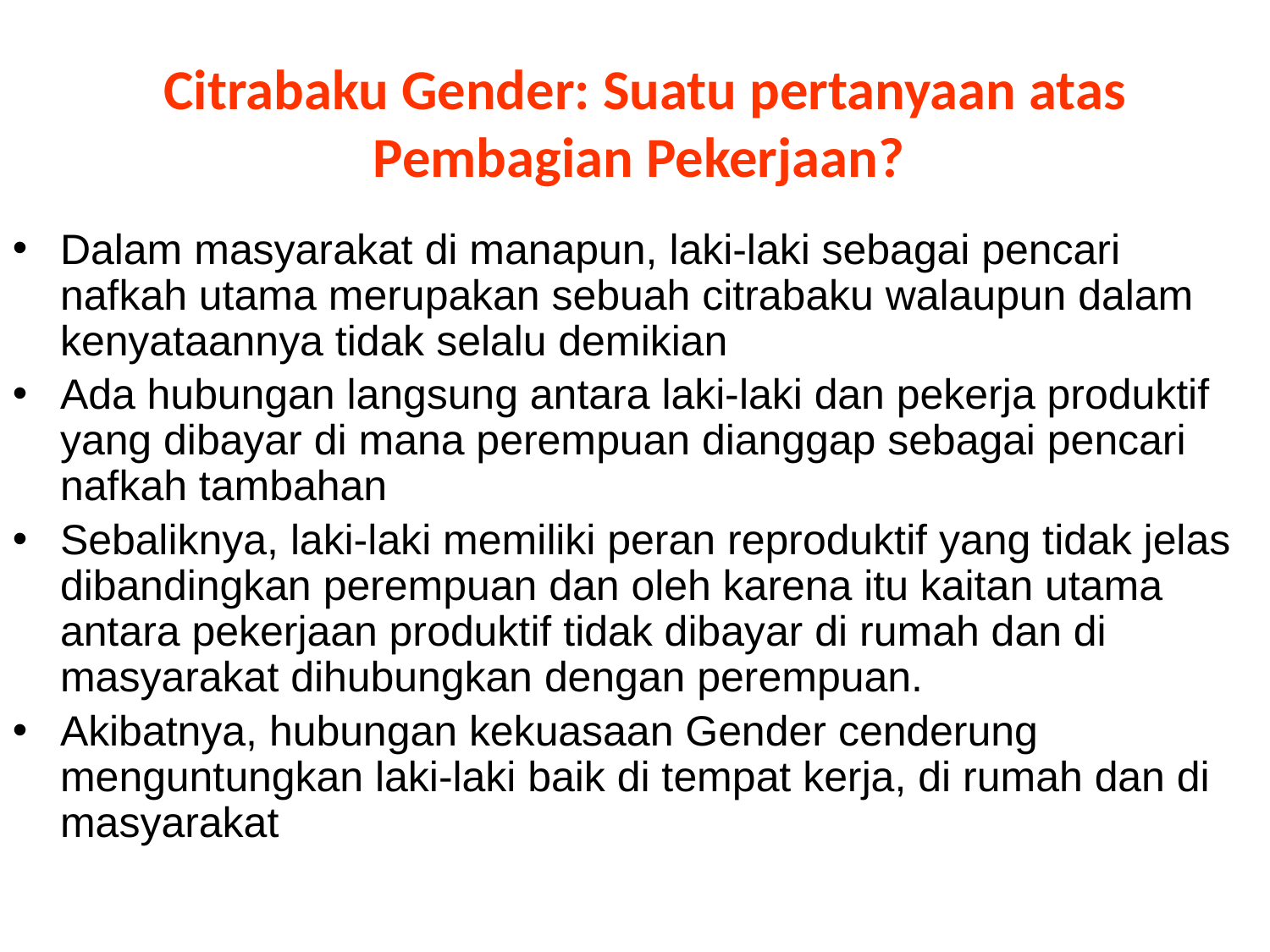

Citrabaku Gender: Suatu pertanyaan atas Pembagian Pekerjaan?
Dalam masyarakat di manapun, laki-laki sebagai pencari nafkah utama merupakan sebuah citrabaku walaupun dalam kenyataannya tidak selalu demikian
Ada hubungan langsung antara laki-laki dan pekerja produktif yang dibayar di mana perempuan dianggap sebagai pencari nafkah tambahan
Sebaliknya, laki-laki memiliki peran reproduktif yang tidak jelas dibandingkan perempuan dan oleh karena itu kaitan utama antara pekerjaan produktif tidak dibayar di rumah dan di masyarakat dihubungkan dengan perempuan.
Akibatnya, hubungan kekuasaan Gender cenderung menguntungkan laki-laki baik di tempat kerja, di rumah dan di masyarakat